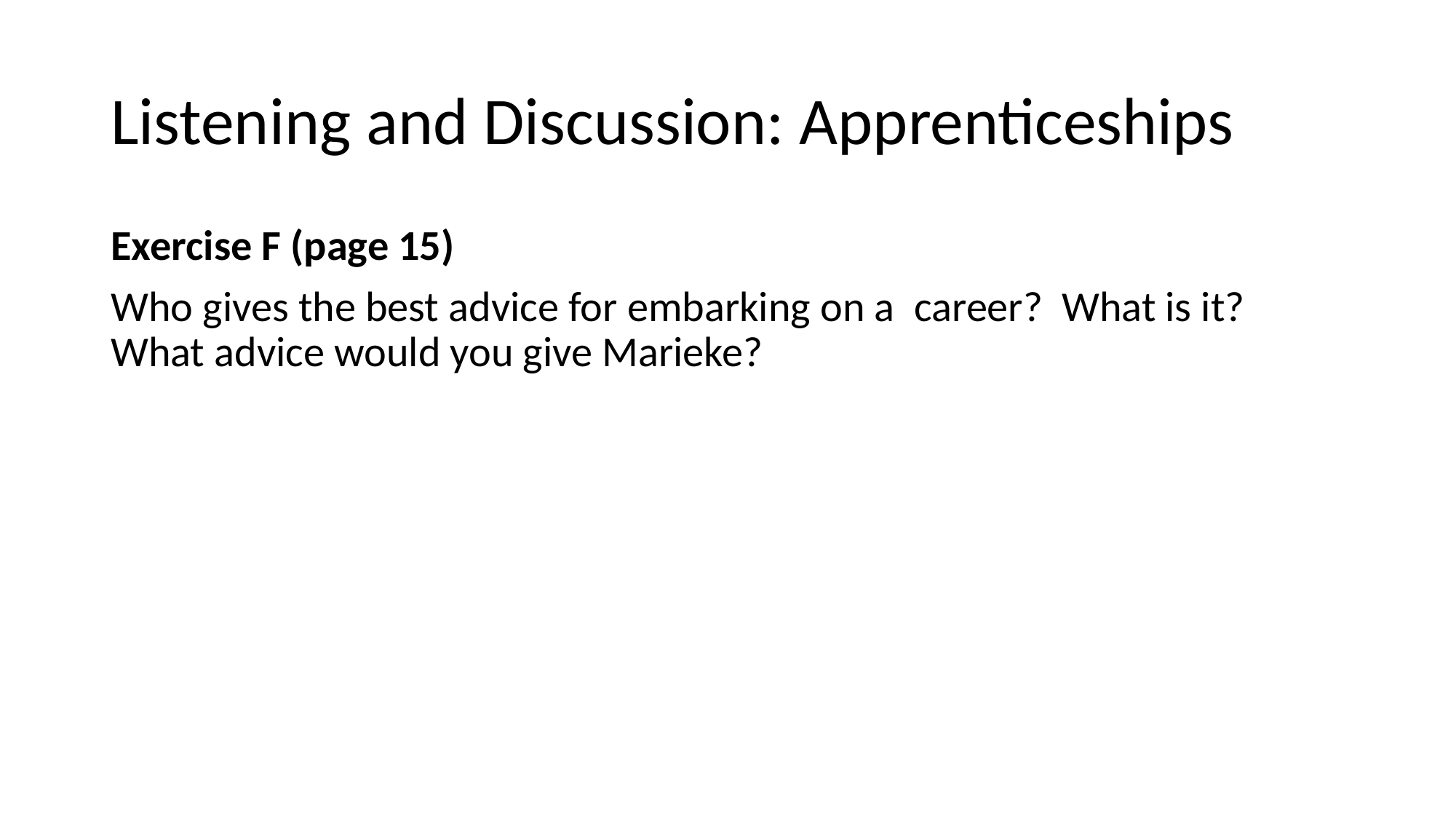

# Listening and Discussion: Apprenticeships
Exercise F (page 15)
Who gives the best advice for embarking on a  career?  What is it?  What advice would you give Marieke?